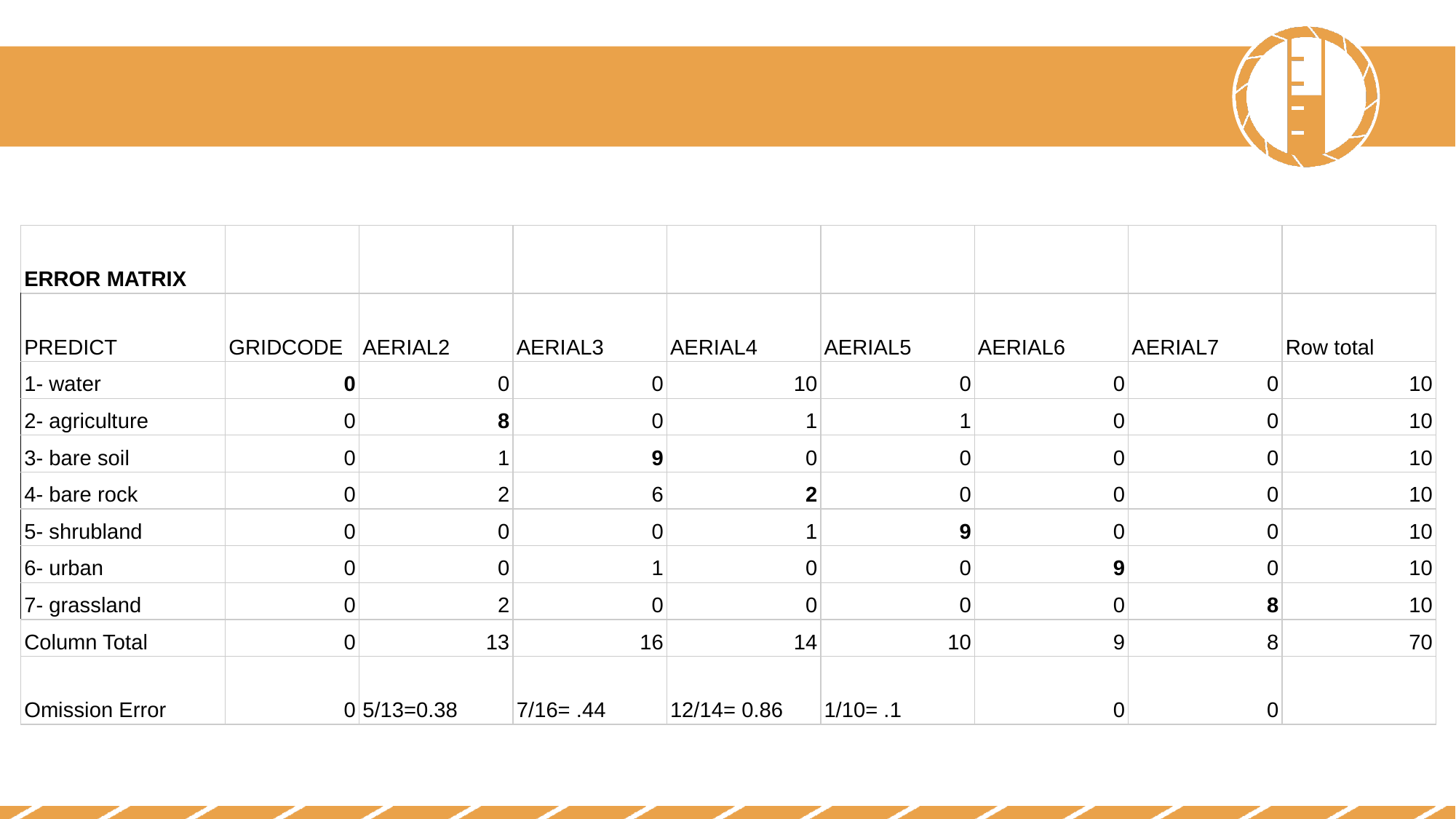

| ERROR MATRIX |  |  |  |  |  |  |  |  |
| --- | --- | --- | --- | --- | --- | --- | --- | --- |
| PREDICT | GRIDCODE | AERIAL2 | AERIAL3 | AERIAL4 | AERIAL5 | AERIAL6 | AERIAL7 | Row total |
| 1- water | 0 | 0 | 0 | 10 | 0 | 0 | 0 | 10 |
| 2- agriculture | 0 | 8 | 0 | 1 | 1 | 0 | 0 | 10 |
| 3- bare soil | 0 | 1 | 9 | 0 | 0 | 0 | 0 | 10 |
| 4- bare rock | 0 | 2 | 6 | 2 | 0 | 0 | 0 | 10 |
| 5- shrubland | 0 | 0 | 0 | 1 | 9 | 0 | 0 | 10 |
| 6- urban | 0 | 0 | 1 | 0 | 0 | 9 | 0 | 10 |
| 7- grassland | 0 | 2 | 0 | 0 | 0 | 0 | 8 | 10 |
| Column Total | 0 | 13 | 16 | 14 | 10 | 9 | 8 | 70 |
| Omission Error | 0 | 5/13=0.38 | 7/16= .44 | 12/14= 0.86 | 1/10= .1 | 0 | 0 |  |